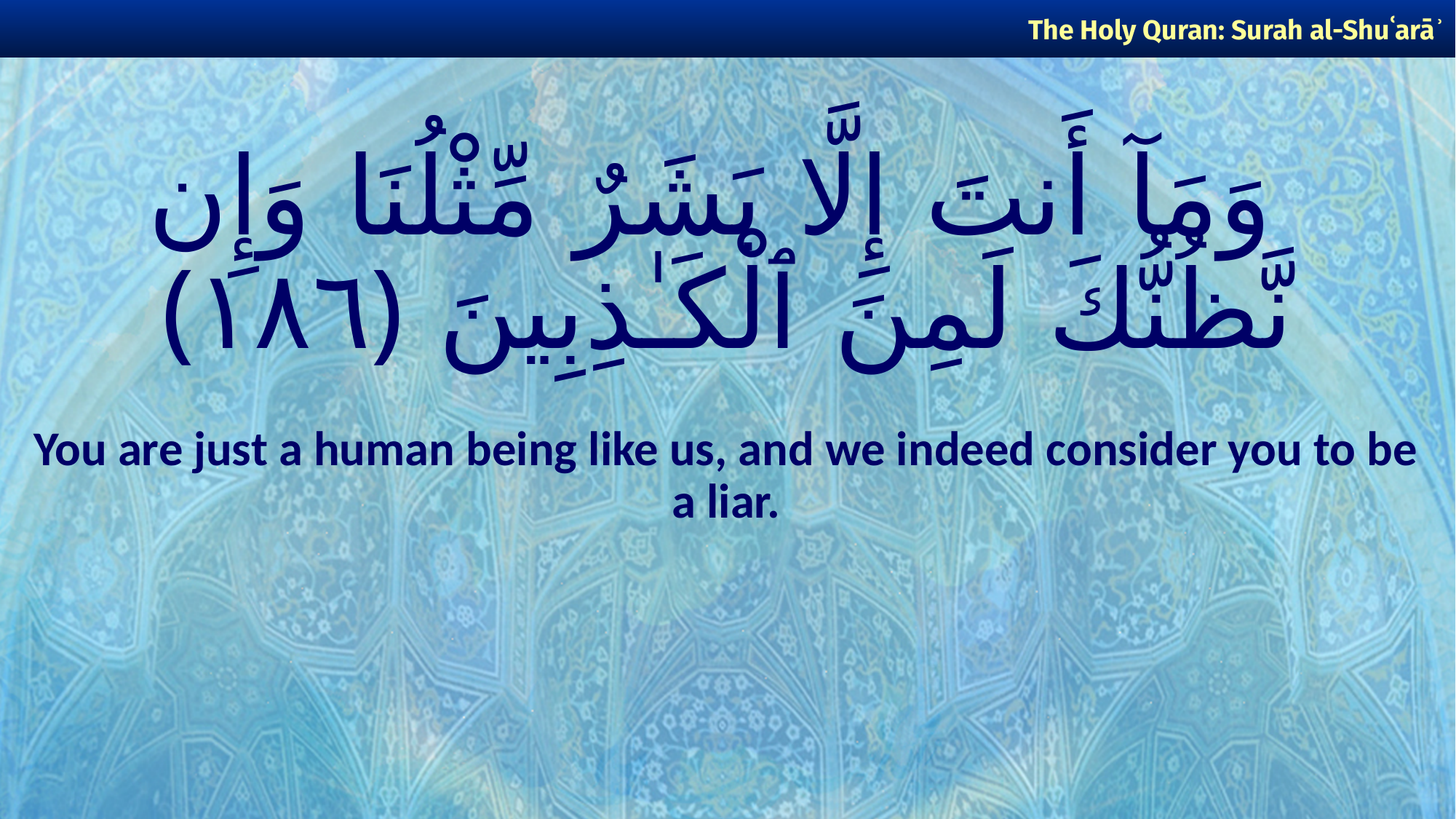

The Holy Quran: Surah al-Shuʿarāʾ
# وَمَآ أَنتَ إِلَّا بَشَرٌ مِّثْلُنَا وَإِن نَّظُنُّكَ لَمِنَ ٱلْكَـٰذِبِينَ ﴿١٨٦﴾
You are just a human being like us, and we indeed consider you to be a liar.